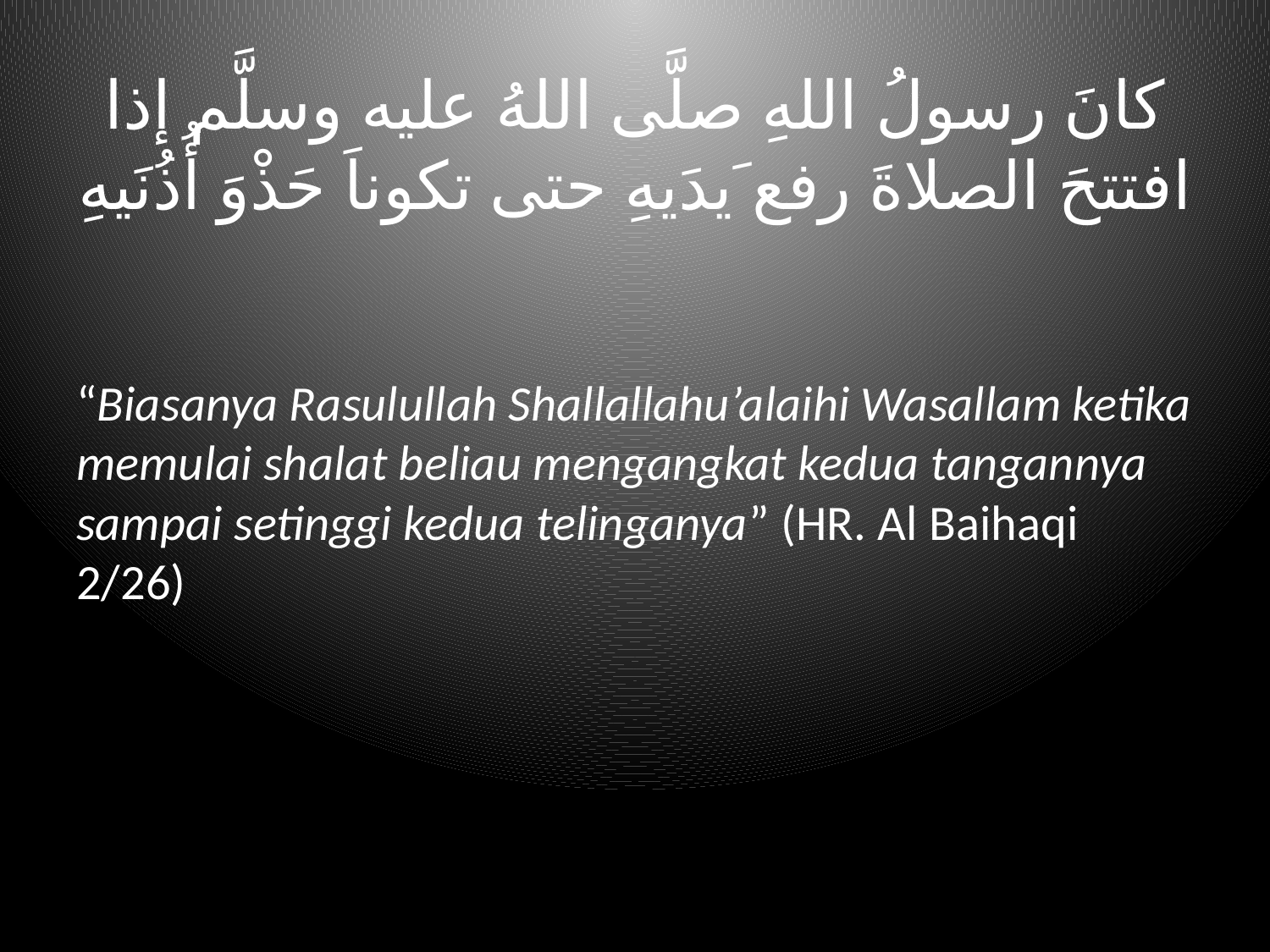

كانَ رسولُ اللهِ صلَّى اللهُ عليه وسلَّم إذا افتتحَ الصلاةَ رفع َيدَيهِ حتى تكوناَ حَذْوَ أُذُنَيهِ

“Biasanya Rasulullah Shallallahu’alaihi Wasallam ketika memulai shalat beliau mengangkat kedua tangannya sampai setinggi kedua telinganya” (HR. Al Baihaqi 2/26)